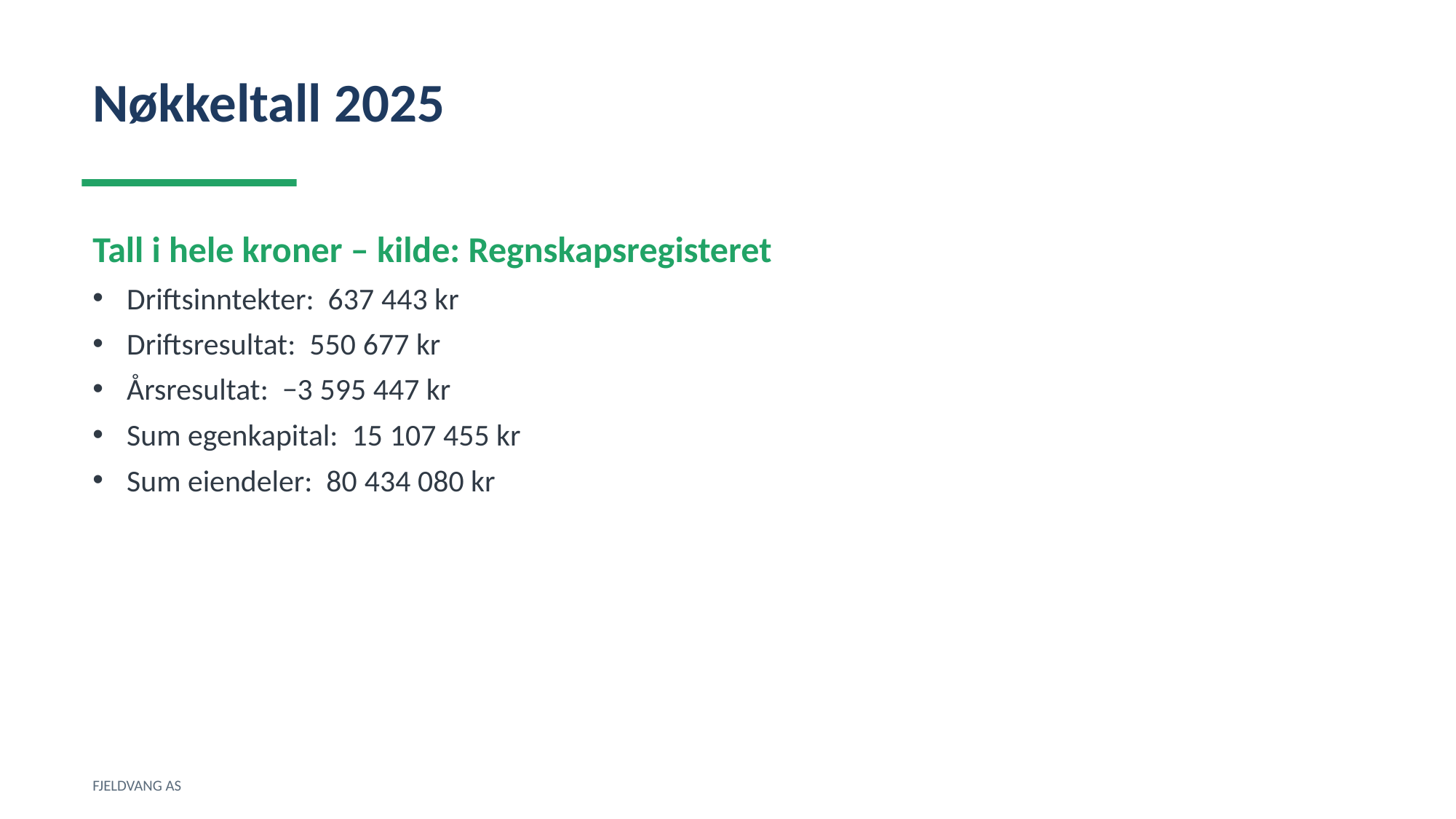

Nøkkeltall 2025

Tall i hele kroner – kilde: Regnskapsregisteret
Driftsinntekter:  637 443 kr
Driftsresultat:  550 677 kr
Årsresultat:  −3 595 447 kr
Sum egenkapital:  15 107 455 kr
Sum eiendeler:  80 434 080 kr
FJELDVANG AS